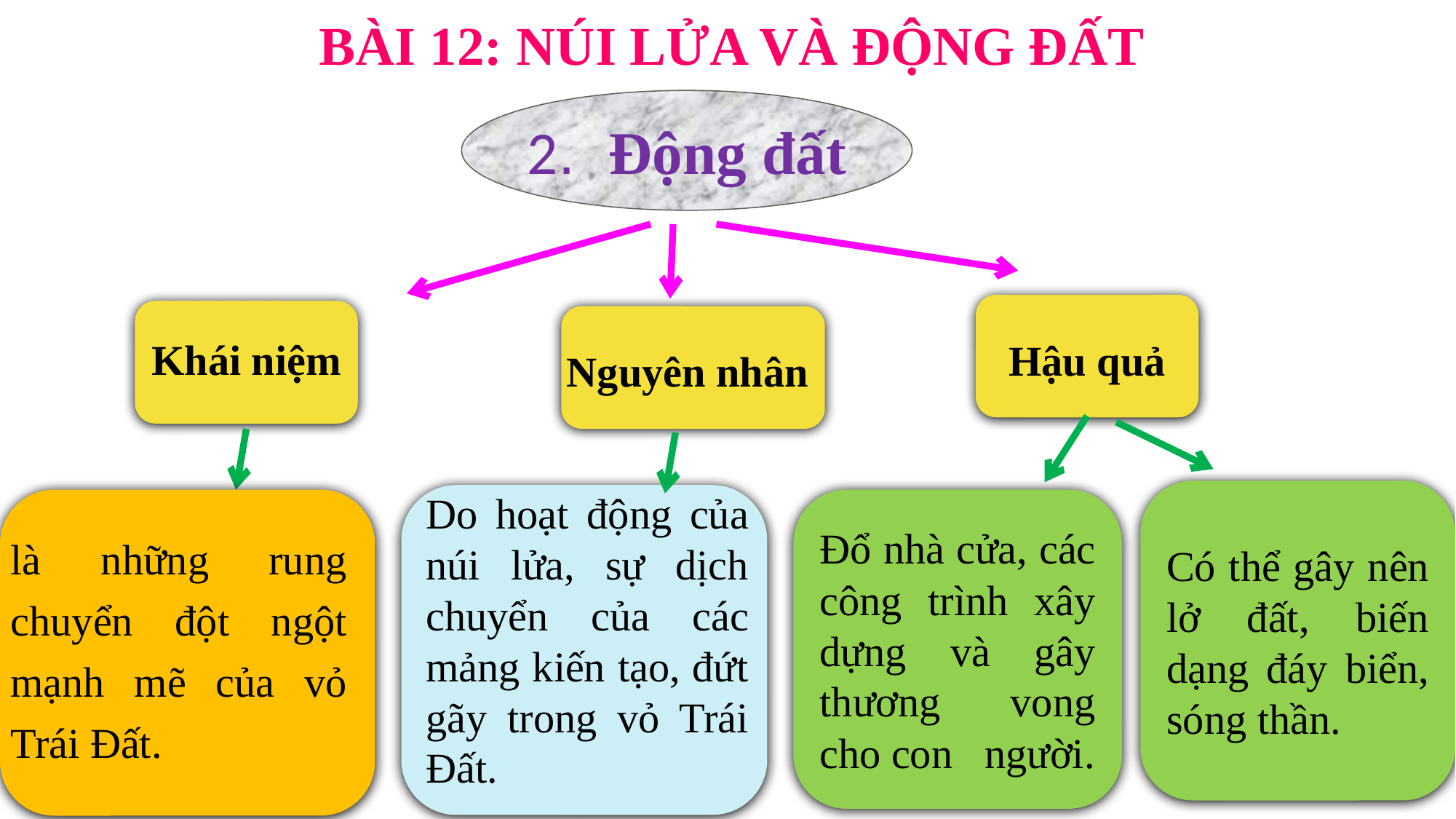

BÀI 12: NÚI LỬA VÀ ĐỘNG ĐẤT
2.  Động đất

Khái niệm
Hậu quả

Nguyên nhân
Do hoạt động của núi lửa, sự dịch chuyển của các mảng kiến tạo, đứt gãy trong vỏ Trái Đất.
Có thể gây nên lở đất, biến dạng đáy biển, sóng thần.

Đổ nhà cửa, các công trình xây dựng và gây thương vong cho con   người.
là những rung chuyển đột ngột mạnh mẽ của vỏ Trái Đất.